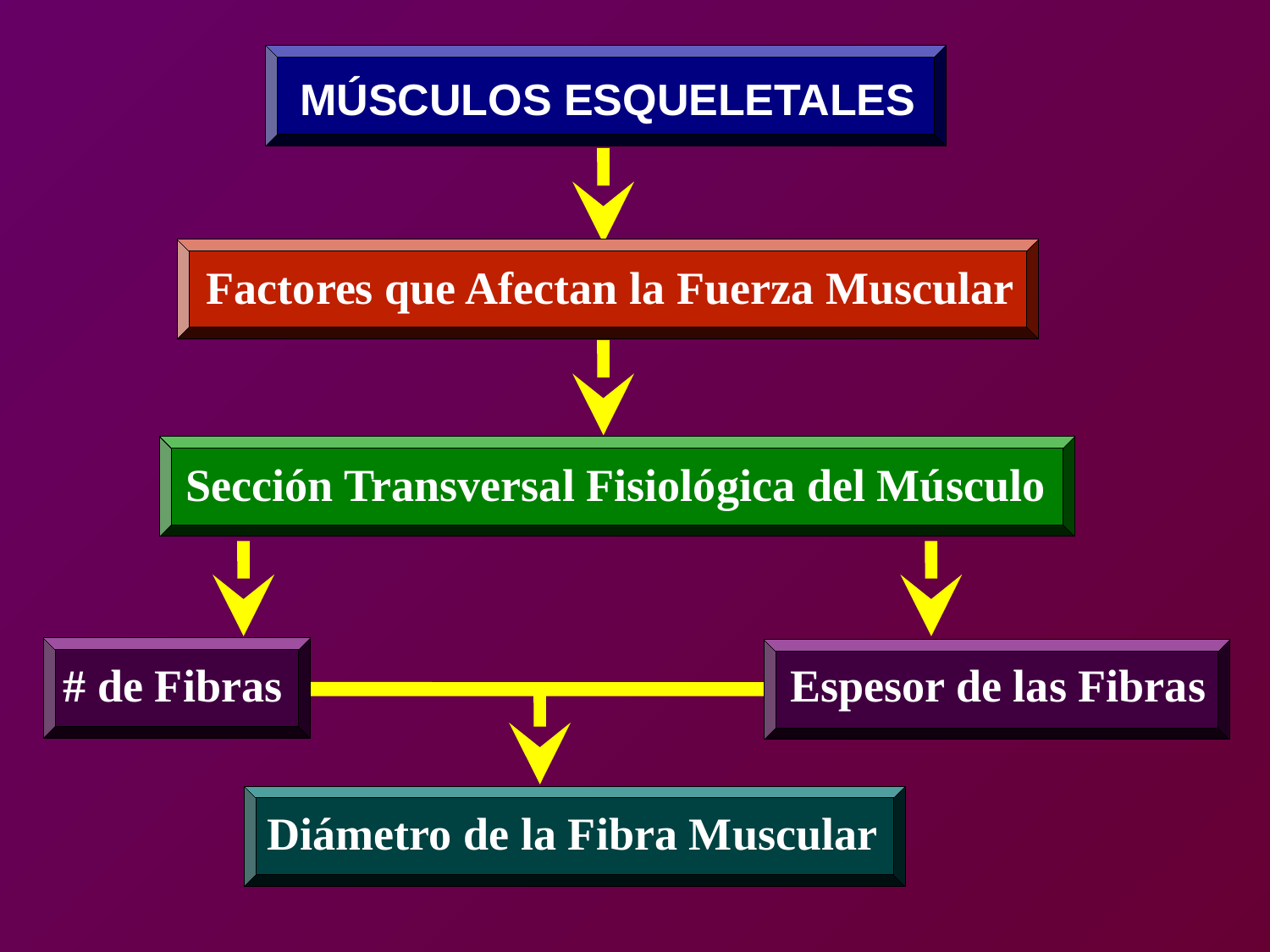

MÚSCULOS ESQUELETALES

Factores que Afectan la Fuerza Muscular

Sección Transversal Fisiológica del Músculo

# de Fibras

Espesor de las Fibras

Diámetro de la Fibra Muscular